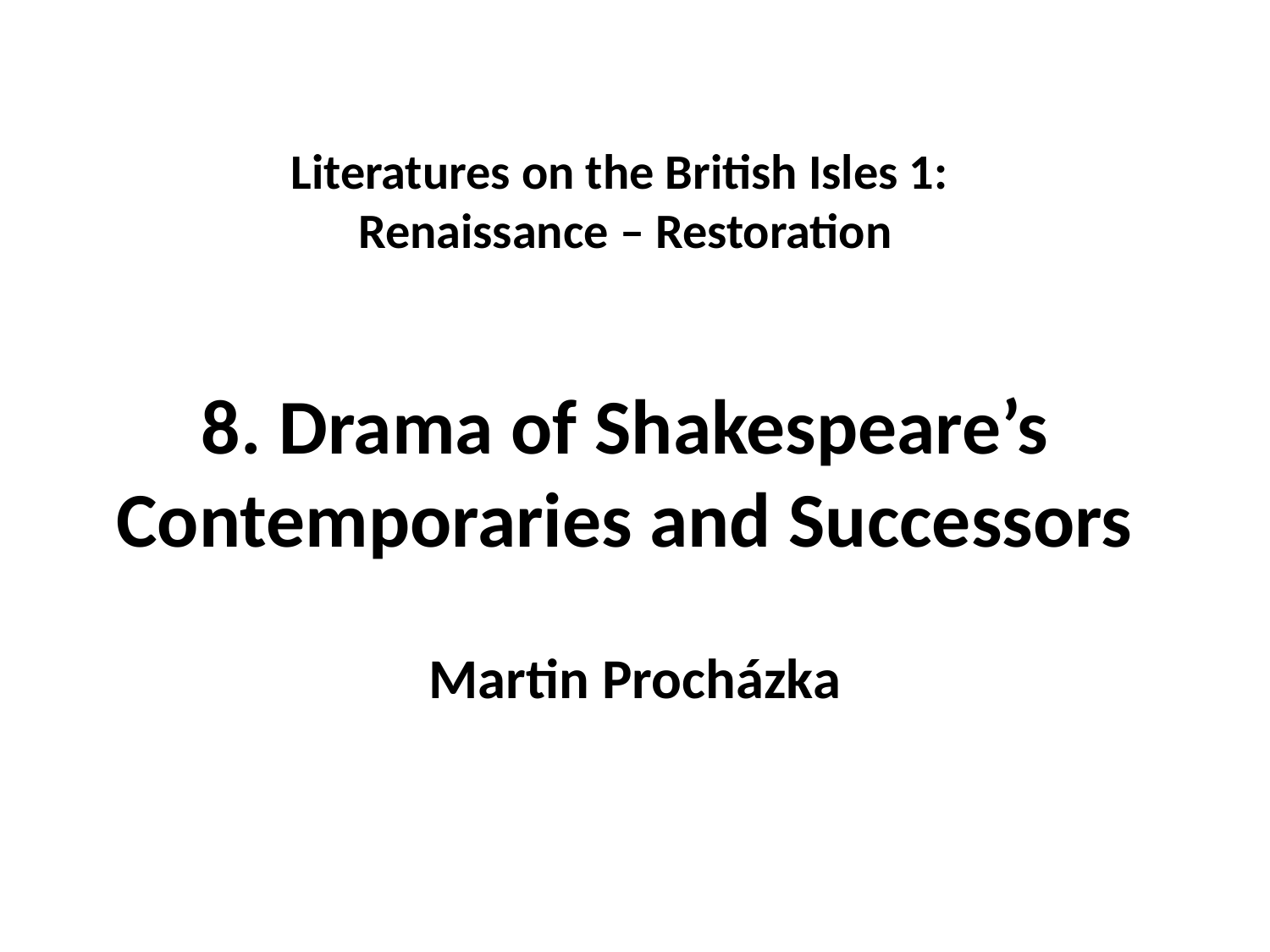

# Literatures on the British Isles 1: Renaissance – Restoration 8. Drama of Shakespeare’s Contemporaries and Successors
Martin Procházka